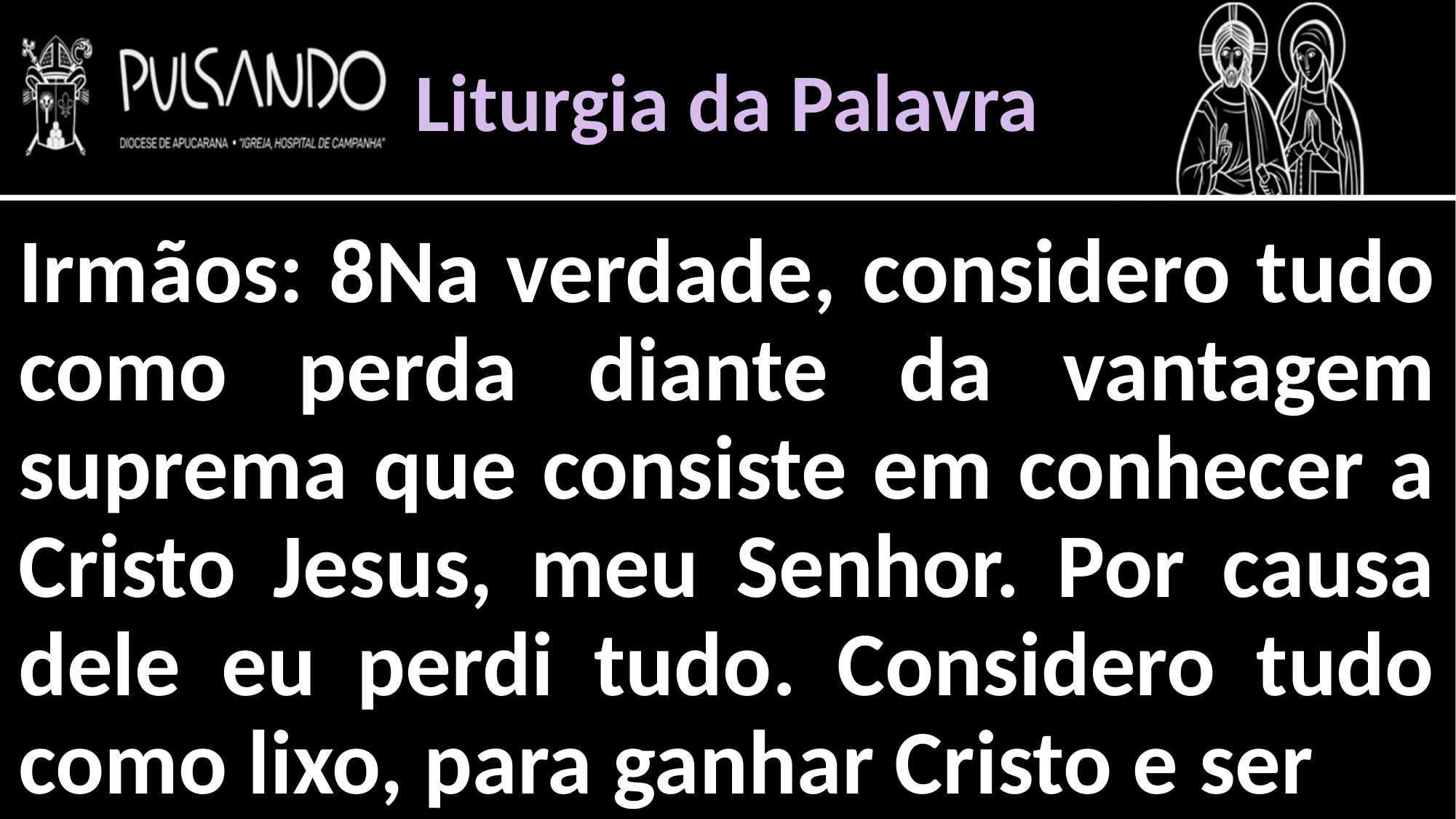

Liturgia da Palavra
Irmãos: 8Na verdade, considero tudo como perda diante da vantagem suprema que consiste em conhecer a Cristo Jesus, meu Senhor. Por causa dele eu perdi tudo. Considero tudo como lixo, para ganhar Cristo e ser